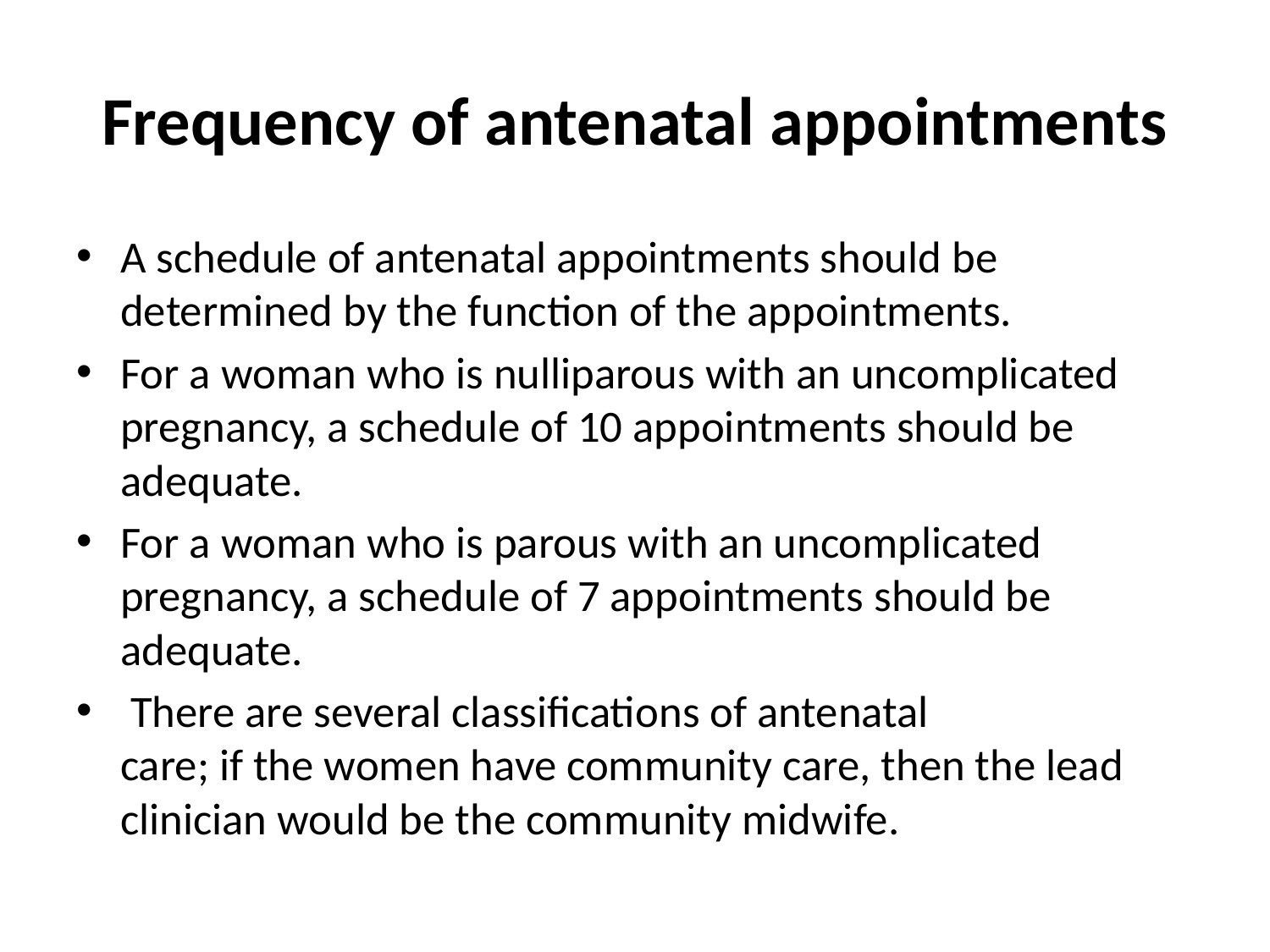

# Frequency of antenatal appointments
A schedule of antenatal appointments should be determined by the function of the appointments.
For a woman who is nulliparous with an uncomplicated pregnancy, a schedule of 10 appointments should be adequate.
For a woman who is parous with an uncomplicated pregnancy, a schedule of 7 appointments should be adequate.
 There are several classifications of antenatal
care; if the women have community care, then the lead clinician would be the community midwife.